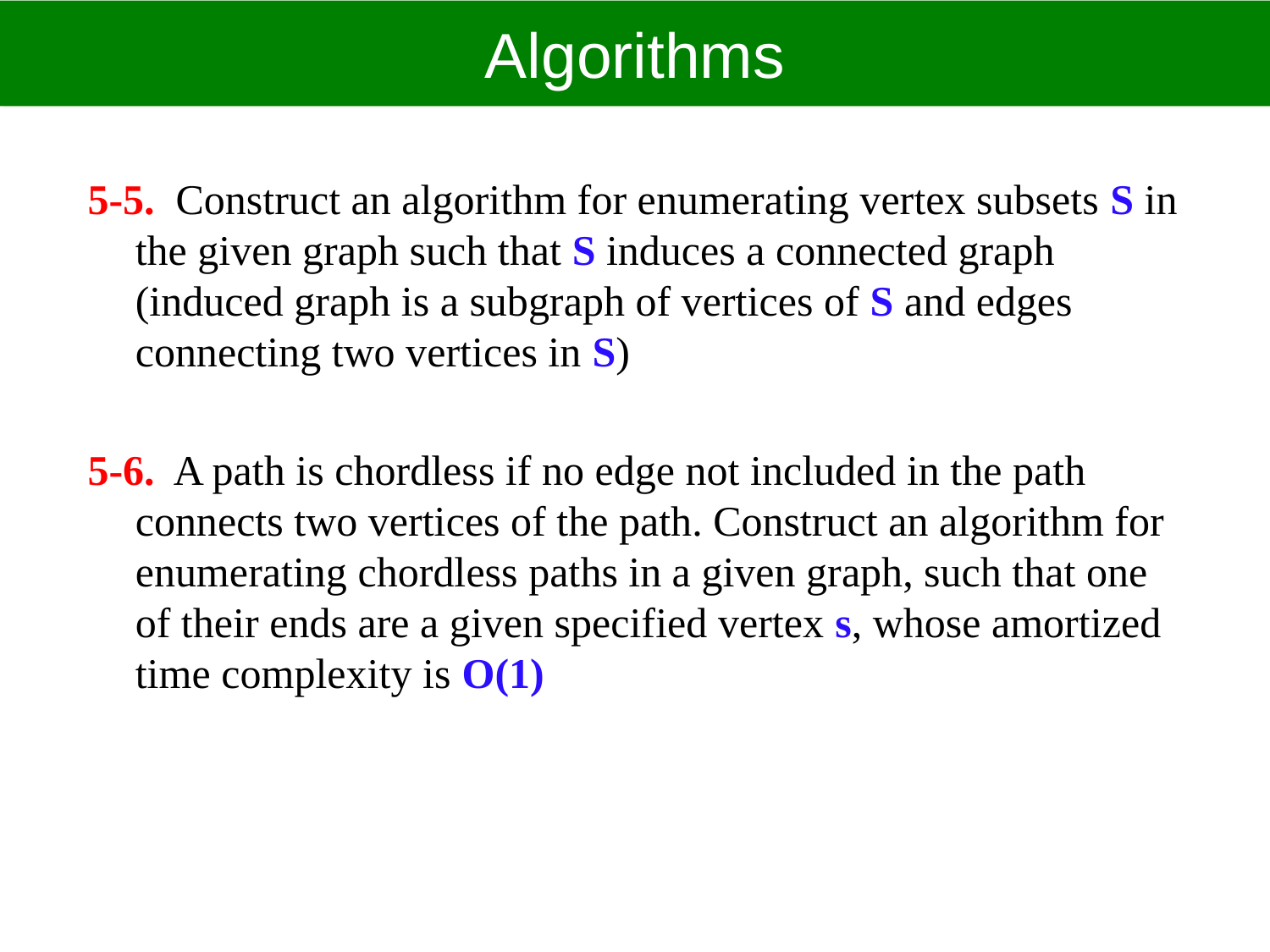

# Algorithms
5-5.  Construct an algorithm for enumerating vertex subsets S in the given graph such that S induces a connected graph (induced graph is a subgraph of vertices of S and edges connecting two vertices in S)

5-6.  A path is chordless if no edge not included in the path connects two vertices of the path. Construct an algorithm for enumerating chordless paths in a given graph, such that one of their ends are a given specified vertex s, whose amortized time complexity is O(1)